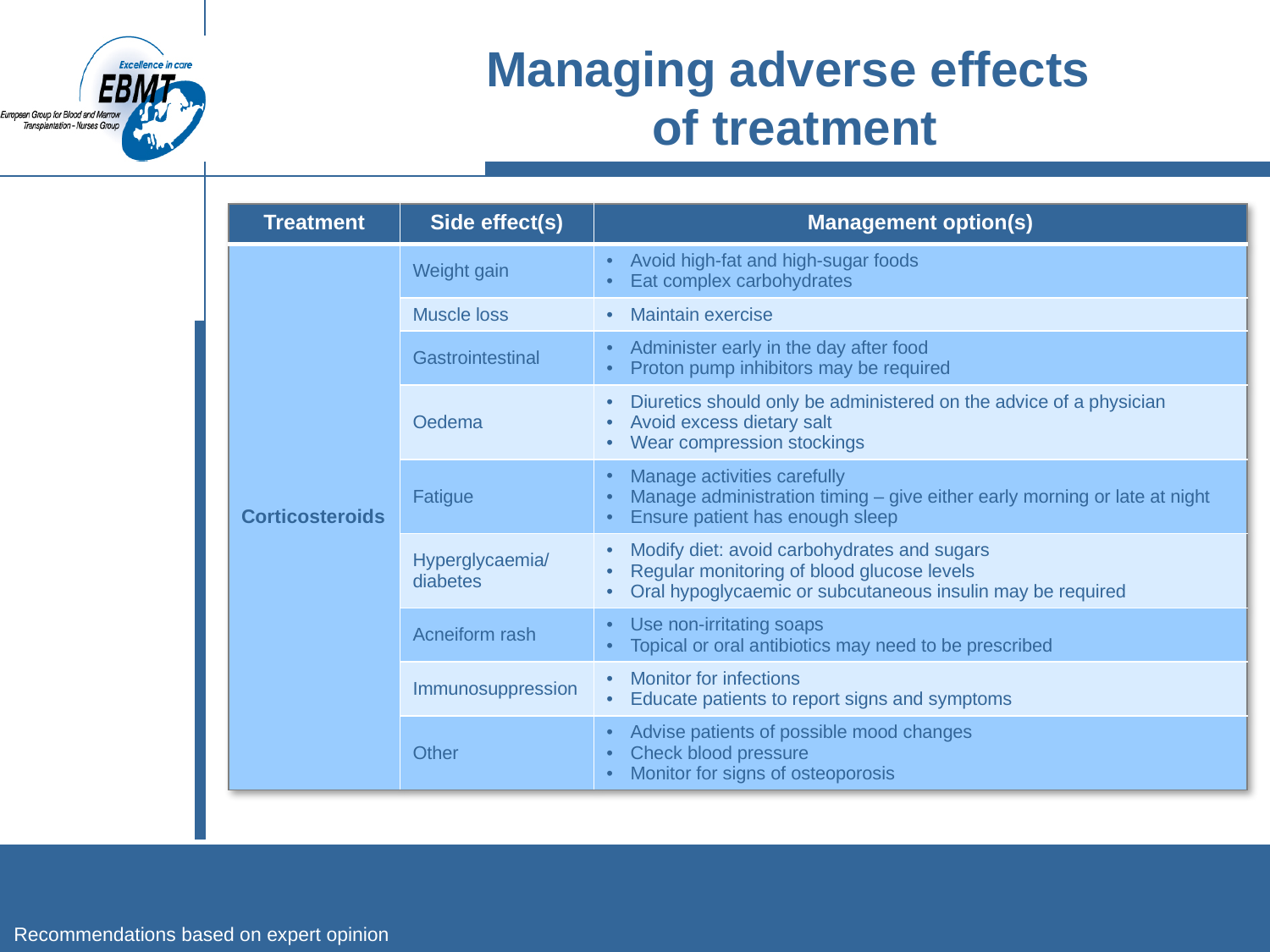

# Managing adverse effects of treatment
| Treatment | Side effect(s) | Management option(s) |
| --- | --- | --- |
| Corticosteroids | Weight gain | Avoid high-fat and high-sugar foods Eat complex carbohydrates |
|  | Muscle loss | Maintain exercise |
|  | Gastrointestinal | Administer early in the day after food Proton pump inhibitors may be required |
|  | Oedema | Diuretics should only be administered on the advice of a physician Avoid excess dietary salt Wear compression stockings |
|  | Fatigue | Manage activities carefully Manage administration timing – give either early morning or late at night Ensure patient has enough sleep |
|  | Hyperglycaemia/ diabetes | Modify diet: avoid carbohydrates and sugars Regular monitoring of blood glucose levels Oral hypoglycaemic or subcutaneous insulin may be required |
|  | Acneiform rash | Use non-irritating soaps Topical or oral antibiotics may need to be prescribed |
|  | Immunosuppression | Monitor for infections Educate patients to report signs and symptoms |
|  | Other | Advise patients of possible mood changes Check blood pressure Monitor for signs of osteoporosis |
Recommendations based on expert opinion